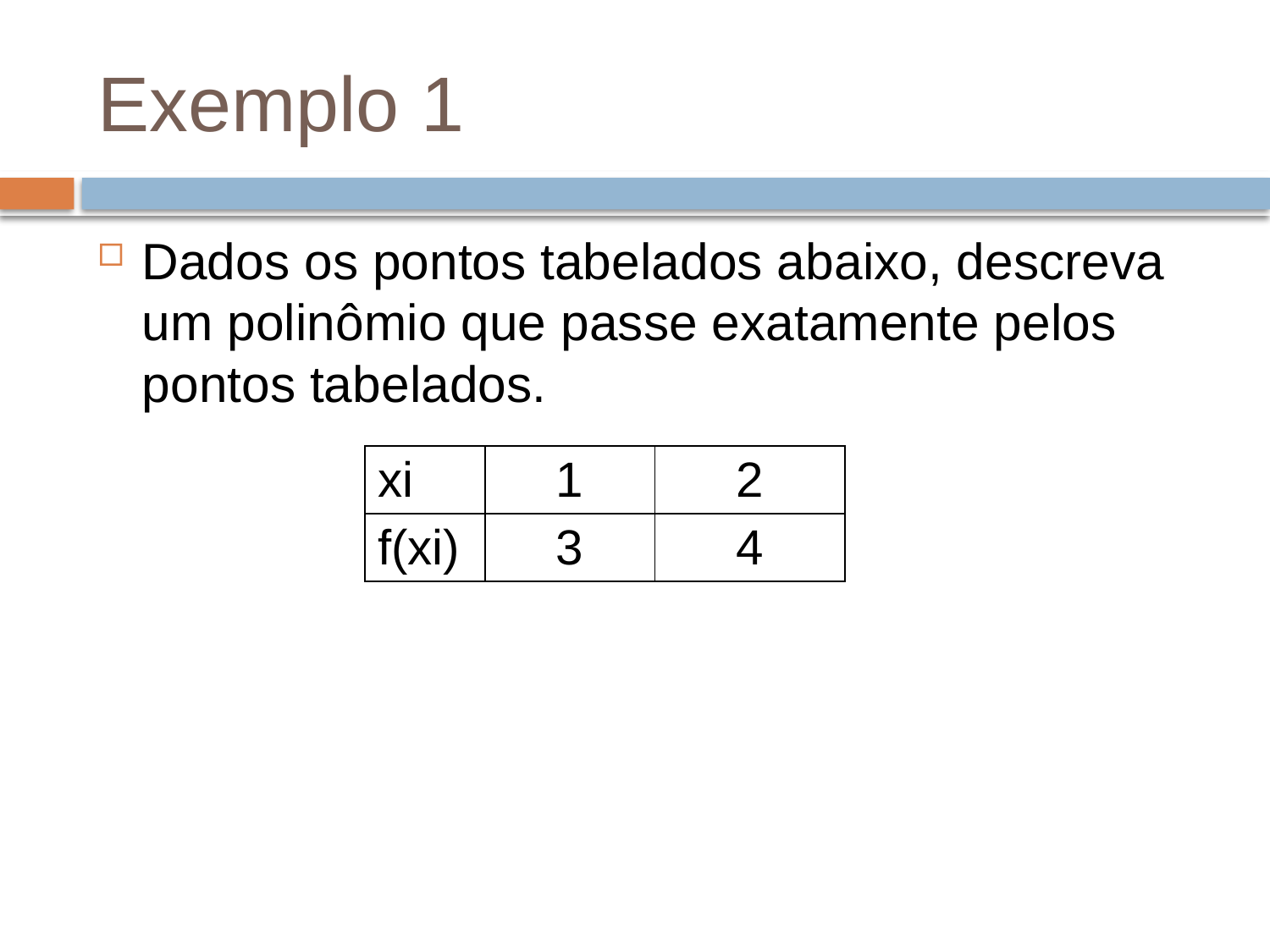

# Exemplo 1
Dados os pontos tabelados abaixo, descreva um polinômio que passe exatamente pelos pontos tabelados.
| xi | 1 | 2 |
| --- | --- | --- |
| f(xi) | 3 | 4 |